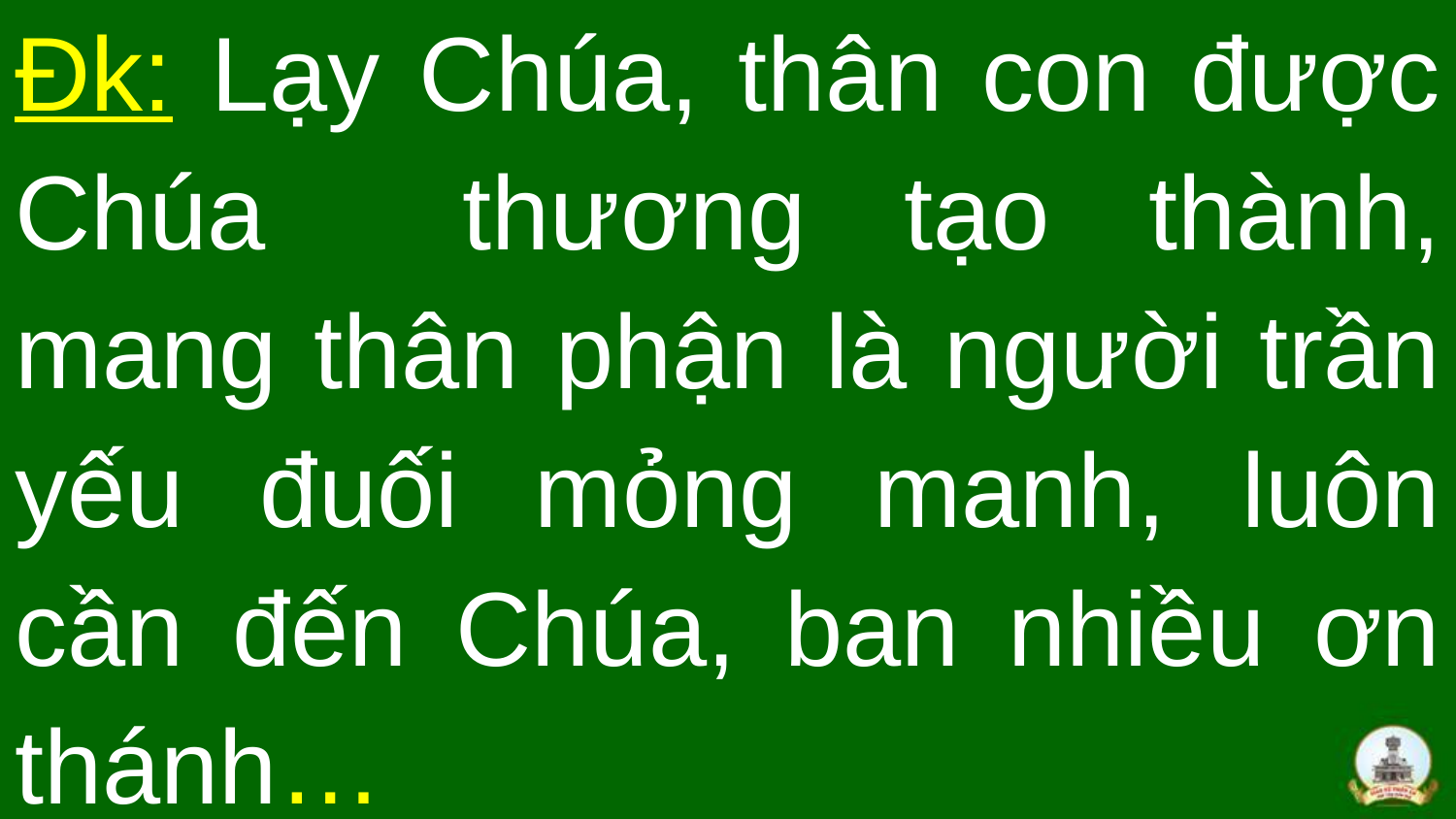

# Đk: Lạy Chúa, thân con được Chúa  thương tạo thành, mang thân phận là người trần yếu đuối mỏng manh, luôn cần đến Chúa, ban nhiều ơn thánh…